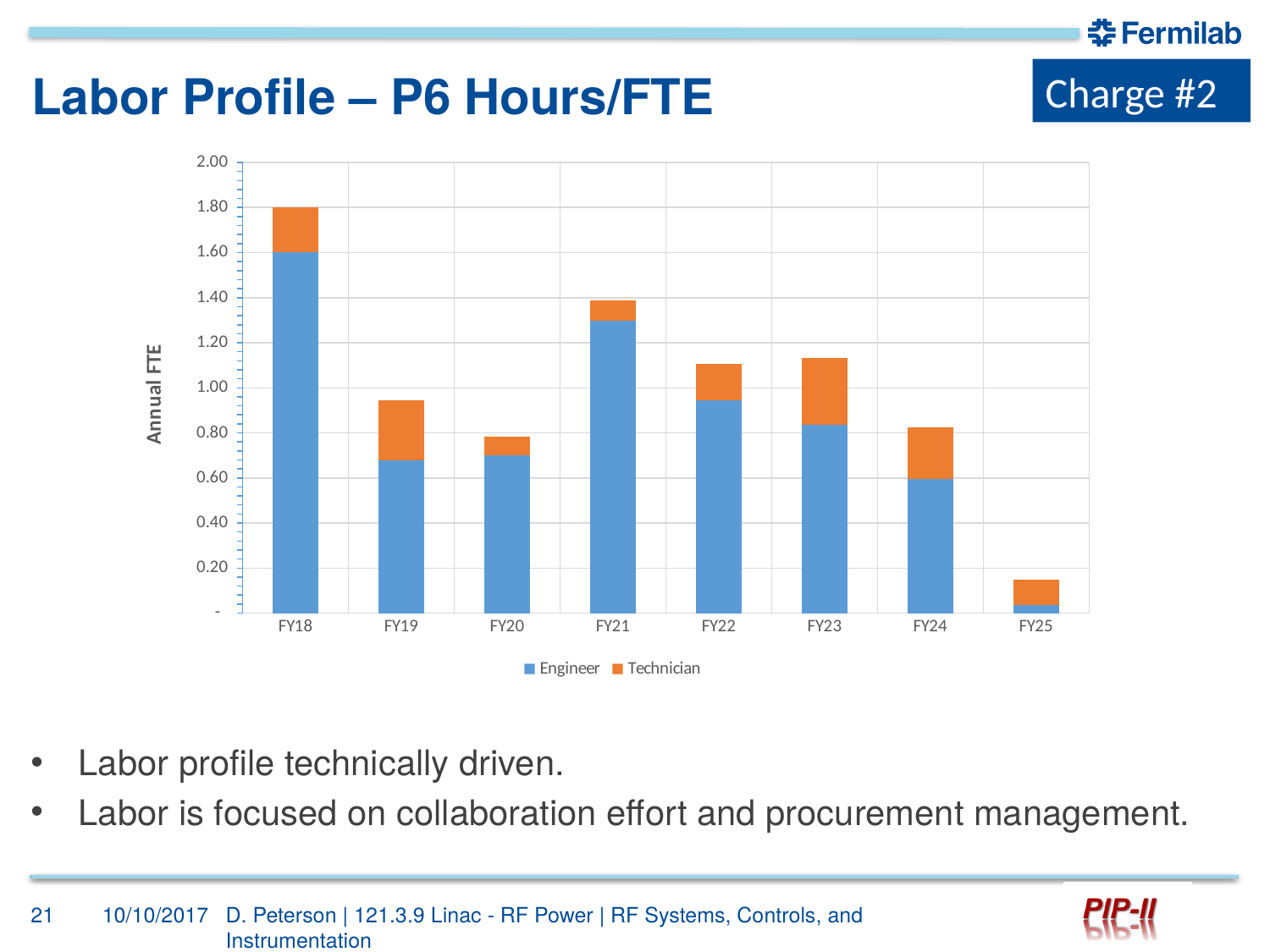

Charge #2
# Labor Profile – P6 Hours/FTE

### Chart

| Category | Engineer | Technician |
|---|---|---|
| FY18 | 1.6029999999999993 | 0.19819999999999996 |
| FY19 | 0.6791999999999999 | 0.2649 |
| FY20 | 0.6990999999999998 | 0.0853 |
| FY21 | 1.2958999999999994 | 0.092 |
| FY22 | 0.9464 | 0.16060000000000002 |
| FY23 | 0.8345000000000001 | 0.2967 |
| FY24 | 0.5956000000000001 | 0.22779999999999997 |
| FY25 | 0.035699999999999996 | 0.1115 |
Labor profile technically driven.
Labor is focused on collaboration effort and procurement management.

21
10/10/2017
D. Peterson | 121.3.9 Linac - RF Power | RF Systems, Controls, and Instrumentation